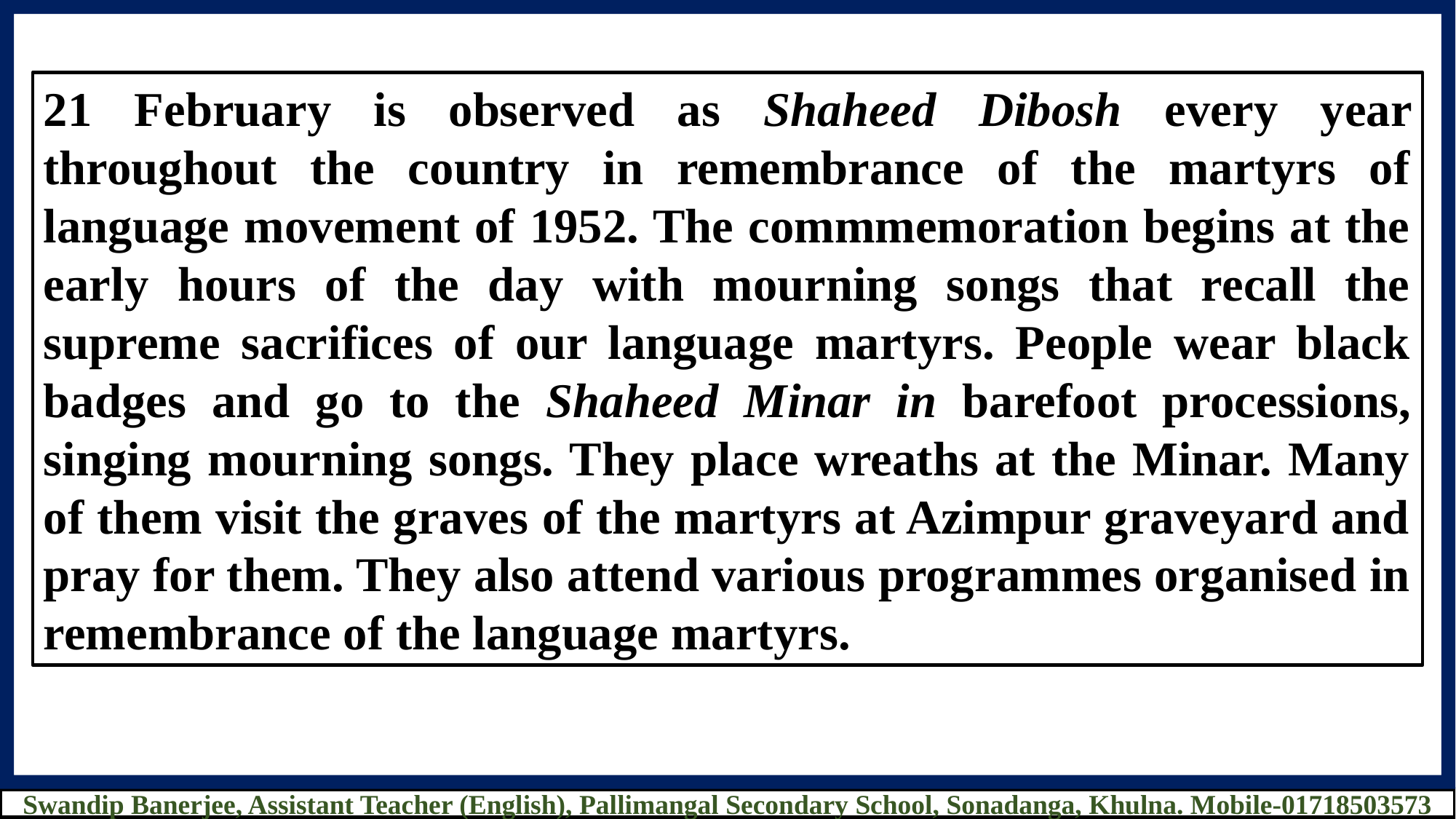

21 February is observed as Shaheed Dibosh every year throughout the country in remembrance of the martyrs of language movement of 1952. The commmemoration begins at the early hours of the day with mourning songs that recall the supreme sacrifices of our language martyrs. People wear black badges and go to the Shaheed Minar in barefoot processions, singing mourning songs. They place wreaths at the Minar. Many of them visit the graves of the martyrs at Azimpur graveyard and pray for them. They also attend various programmes organised in remembrance of the language martyrs.